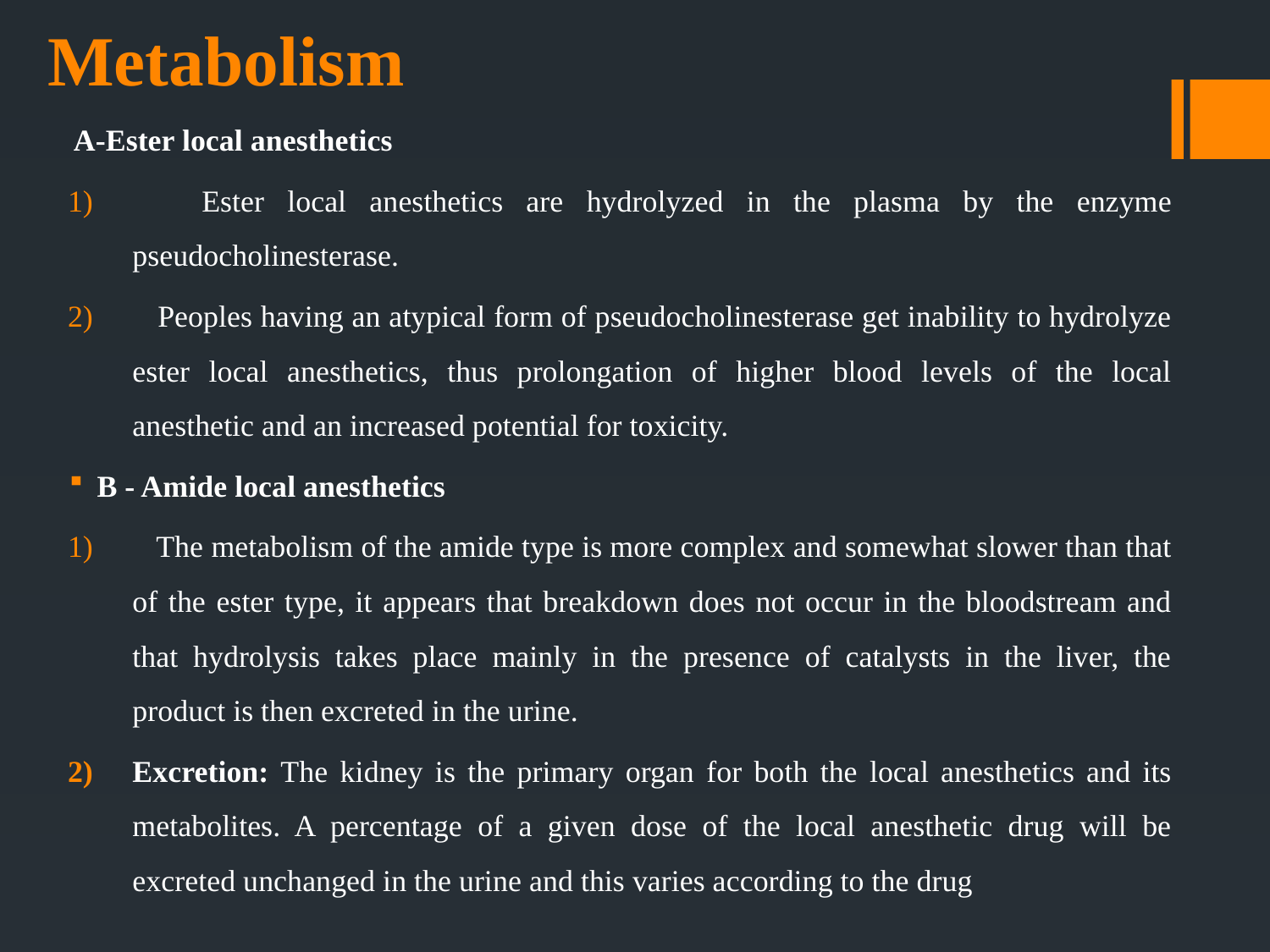

# Metabolism
A-Ester local anesthetics
   Ester local anesthetics are hydrolyzed in the plasma by the enzyme pseudocholinesterase.
   Peoples having an atypical form of pseudocholinesterase get inability to hydrolyze ester local anesthetics, thus prolongation of higher blood levels of the local anesthetic and an increased potential for toxicity.
B - Amide local anesthetics
   The metabolism of the amide type is more complex and somewhat slower than that of the ester type, it appears that breakdown does not occur in the bloodstream and that hydrolysis takes place mainly in the presence of catalysts in the liver, the product is then excreted in the urine.
Excretion: The kidney is the primary organ for both the local anesthetics and its metabolites. A percentage of a given dose of the local anesthetic drug will be excreted unchanged in the urine and this varies according to the drug